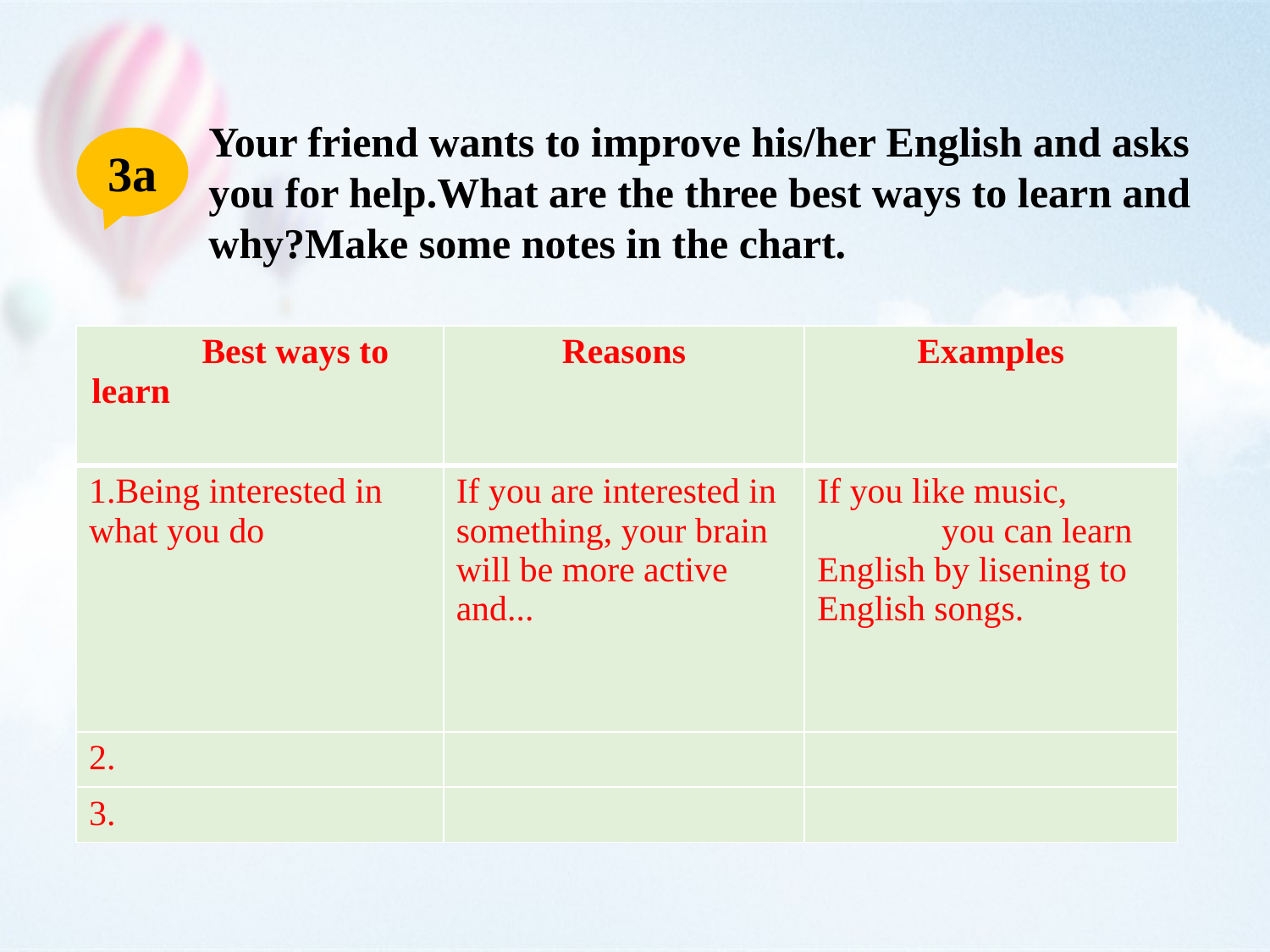

Your friend wants to improve his/her English and asks you for help.What are the three best ways to learn and why?Make some notes in the chart.
3a
| Best ways to learn | Reasons | Examples |
| --- | --- | --- |
| 1.Being interested in what you do | If you are interested in something, your brain will be more active and... | If you like music, you can learn English by lisening to English songs. |
| 2. |  |  |
| 3. |  |  |